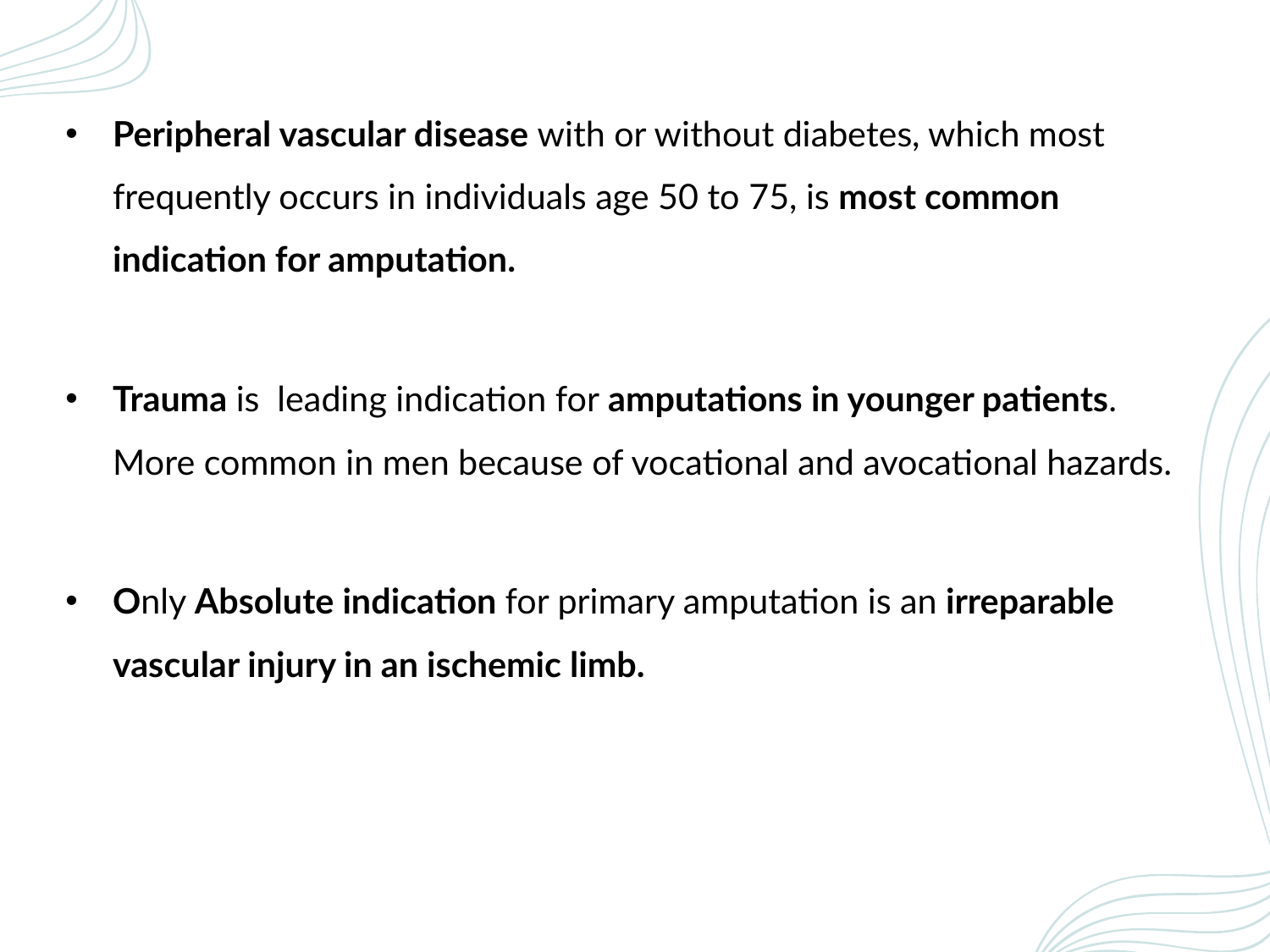

Peripheral vascular disease with or without diabetes, which most frequently occurs in individuals age 50 to 75, is most common indication for amputation.

Trauma is  leading indication for amputations in younger patients. More common in men because of vocational and avocational hazards.

Only Absolute indication for primary amputation is an irreparable vascular injury in an ischemic limb.